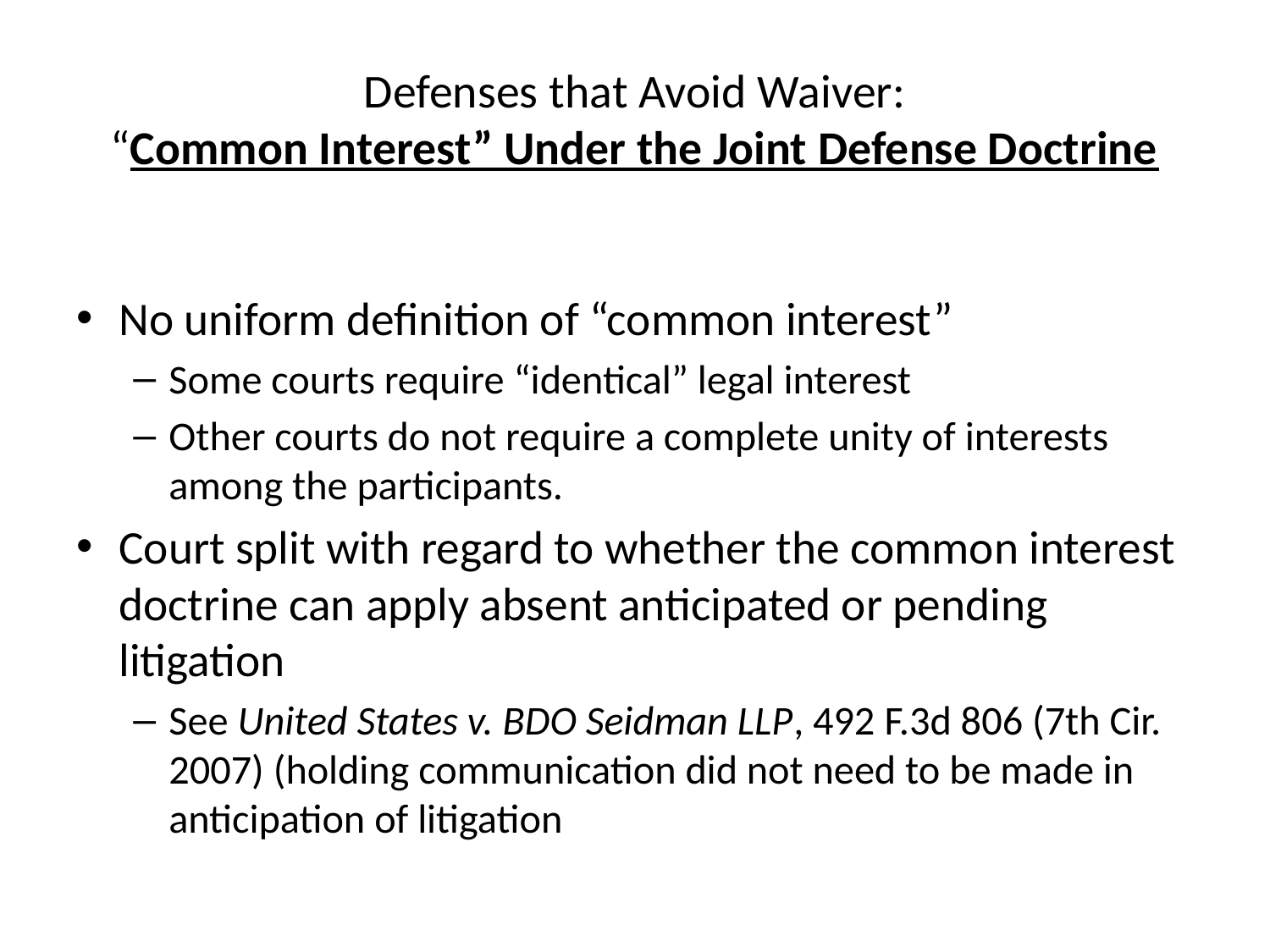

# Defenses that Avoid Waiver: “Common Interest” Under the Joint Defense Doctrine
No uniform definition of “common interest”
Some courts require “identical” legal interest
Other courts do not require a complete unity of interests among the participants.
Court split with regard to whether the common interest doctrine can apply absent anticipated or pending litigation
See United States v. BDO Seidman LLP, 492 F.3d 806 (7th Cir. 2007) (holding communication did not need to be made in anticipation of litigation